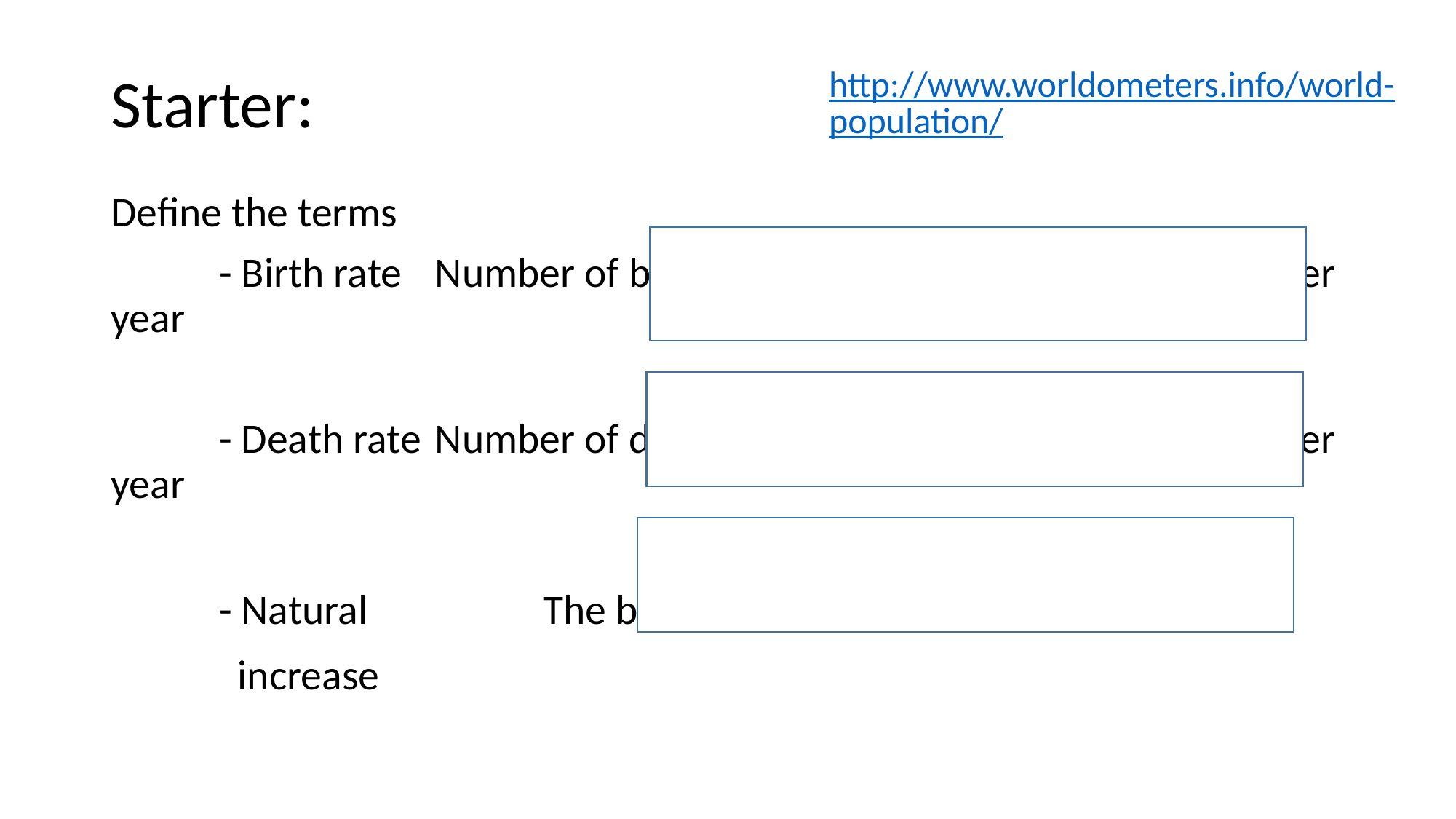

# Starter:
http://www.worldometers.info/world-population/

Define the terms
		- Birth rate		Number of babies born per 1000 of a 						population per year

		- Death rate		Number of deaths per 1000 of a 						population per year

		- Natural 	 	The birth rate minus the death rate
		  increase